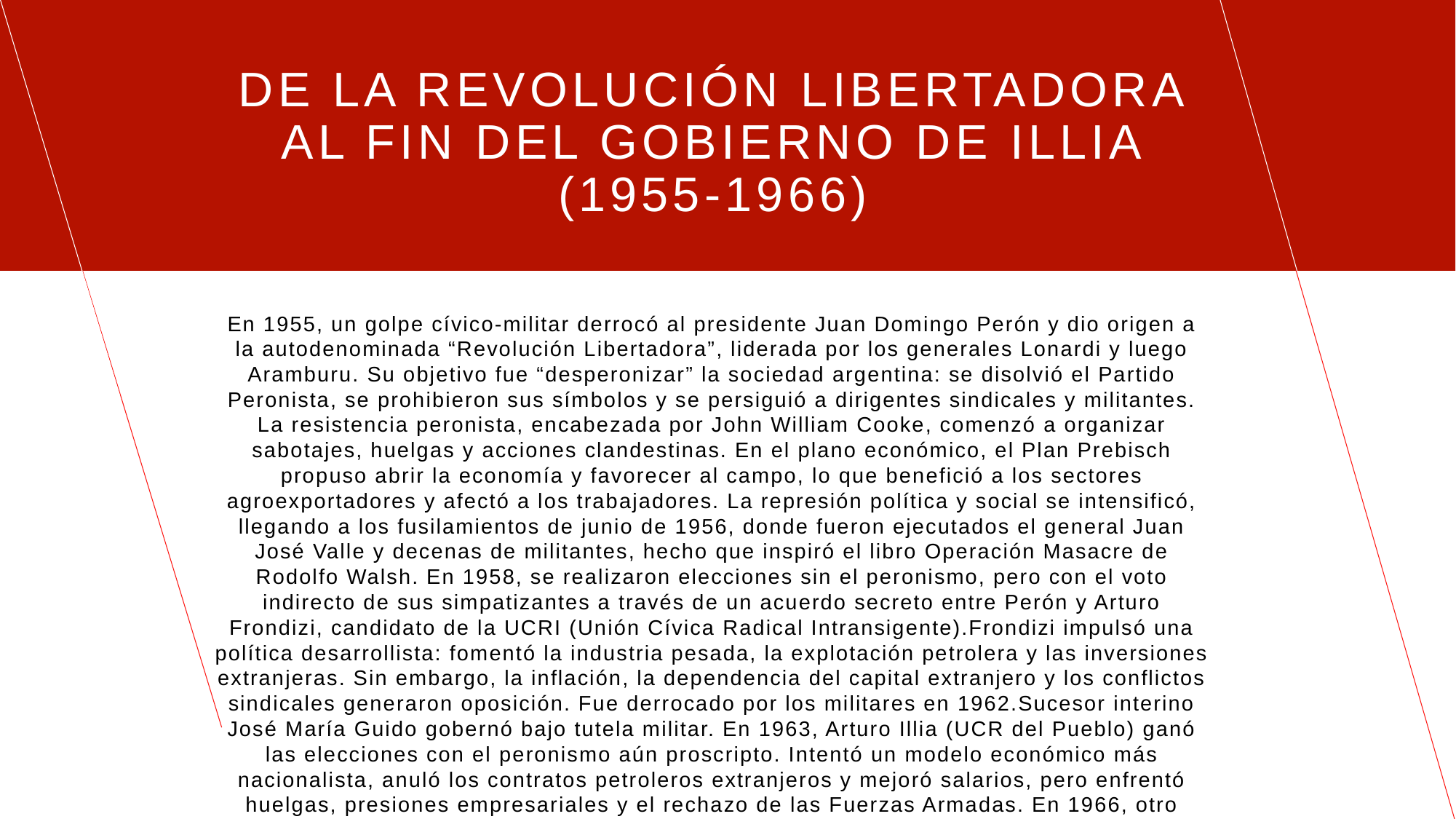

# De la Revolución Libertadora al fin del gobierno de Illia (1955-1966)
En 1955, un golpe cívico-militar derrocó al presidente Juan Domingo Perón y dio origen a la autodenominada “Revolución Libertadora”, liderada por los generales Lonardi y luego Aramburu. Su objetivo fue “desperonizar” la sociedad argentina: se disolvió el Partido Peronista, se prohibieron sus símbolos y se persiguió a dirigentes sindicales y militantes. La resistencia peronista, encabezada por John William Cooke, comenzó a organizar sabotajes, huelgas y acciones clandestinas. En el plano económico, el Plan Prebisch propuso abrir la economía y favorecer al campo, lo que benefició a los sectores agroexportadores y afectó a los trabajadores. La represión política y social se intensificó, llegando a los fusilamientos de junio de 1956, donde fueron ejecutados el general Juan José Valle y decenas de militantes, hecho que inspiró el libro Operación Masacre de Rodolfo Walsh. En 1958, se realizaron elecciones sin el peronismo, pero con el voto indirecto de sus simpatizantes a través de un acuerdo secreto entre Perón y Arturo Frondizi, candidato de la UCRI (Unión Cívica Radical Intransigente).Frondizi impulsó una política desarrollista: fomentó la industria pesada, la explotación petrolera y las inversiones extranjeras. Sin embargo, la inflación, la dependencia del capital extranjero y los conflictos sindicales generaron oposición. Fue derrocado por los militares en 1962.Sucesor interino José María Guido gobernó bajo tutela militar. En 1963, Arturo Illia (UCR del Pueblo) ganó las elecciones con el peronismo aún proscripto. Intentó un modelo económico más nacionalista, anuló los contratos petroleros extranjeros y mejoró salarios, pero enfrentó huelgas, presiones empresariales y el rechazo de las Fuerzas Armadas. En 1966, otro golpe militar puso fin a su mandato e inició una nueva etapa autoritaria.